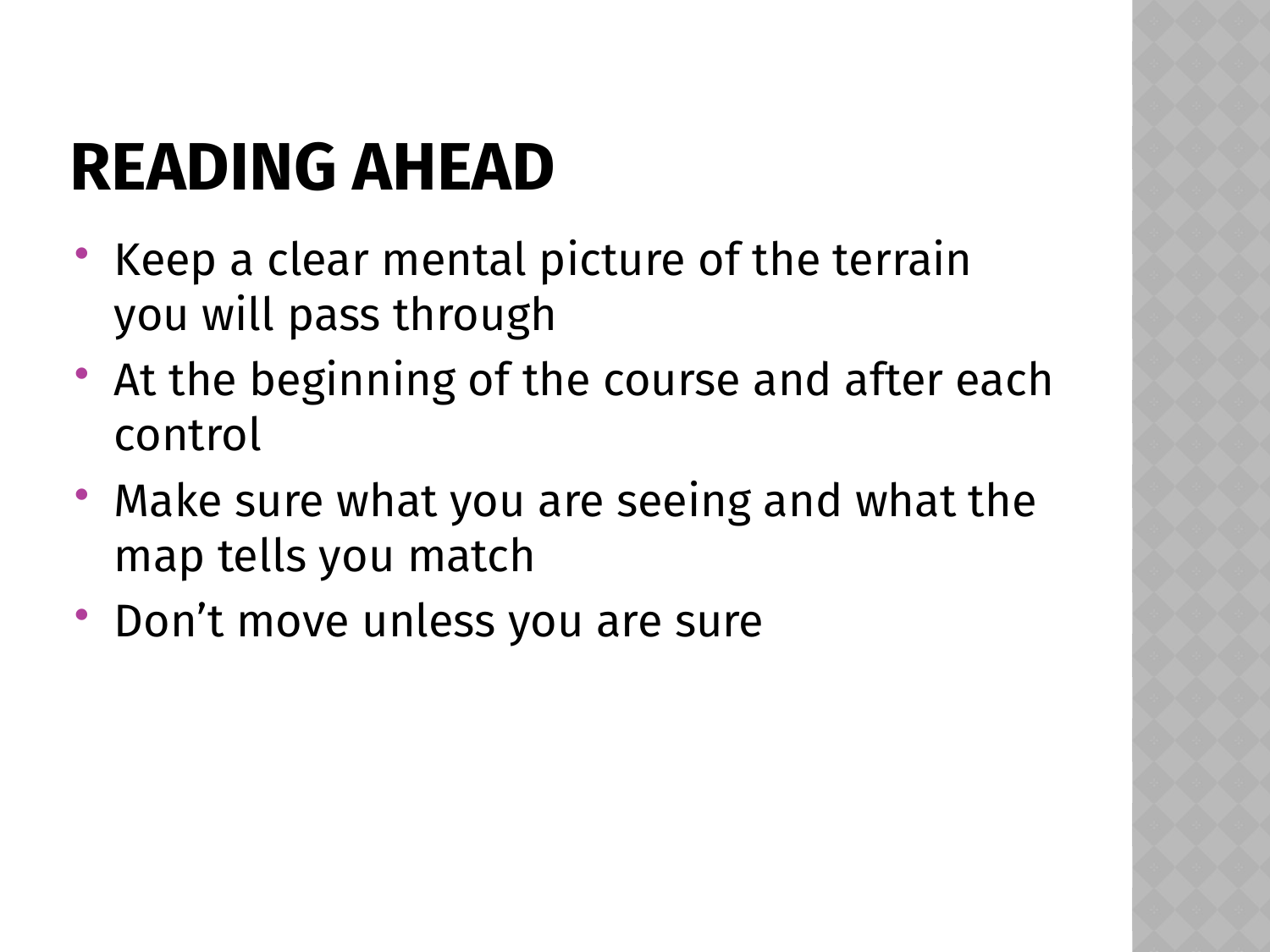

# Reading Ahead
Keep a clear mental picture of the terrain you will pass through
At the beginning of the course and after each control
Make sure what you are seeing and what the map tells you match
Don’t move unless you are sure